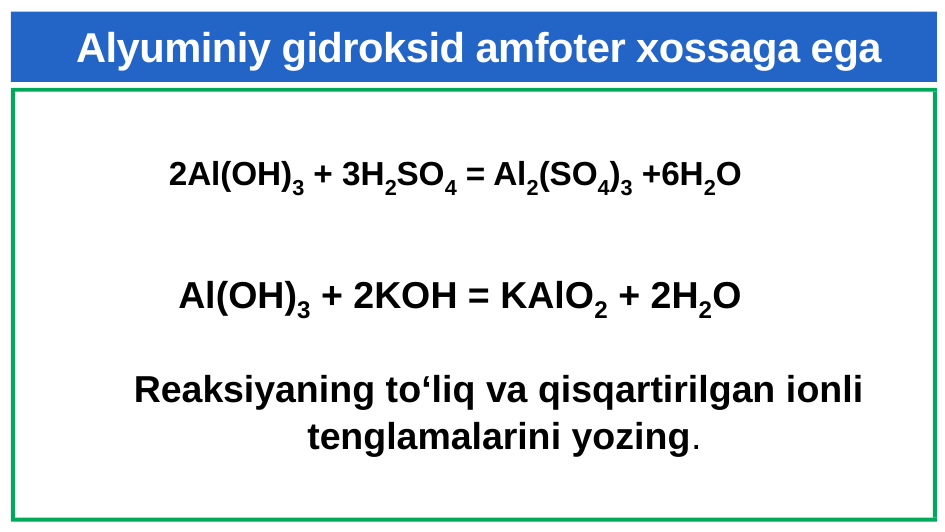

# Alyuminiy gidroksid amfoter xossaga ega

2Al(OH)3 + 3H2SO4 = Al2(SO4)3 +6H2O

Al(OH)3 + 2KOH = KAlO2 + 2H2O

Reaksiyaning to‘liq va qisqartirilgan ionli
 tenglamalarini yozing.